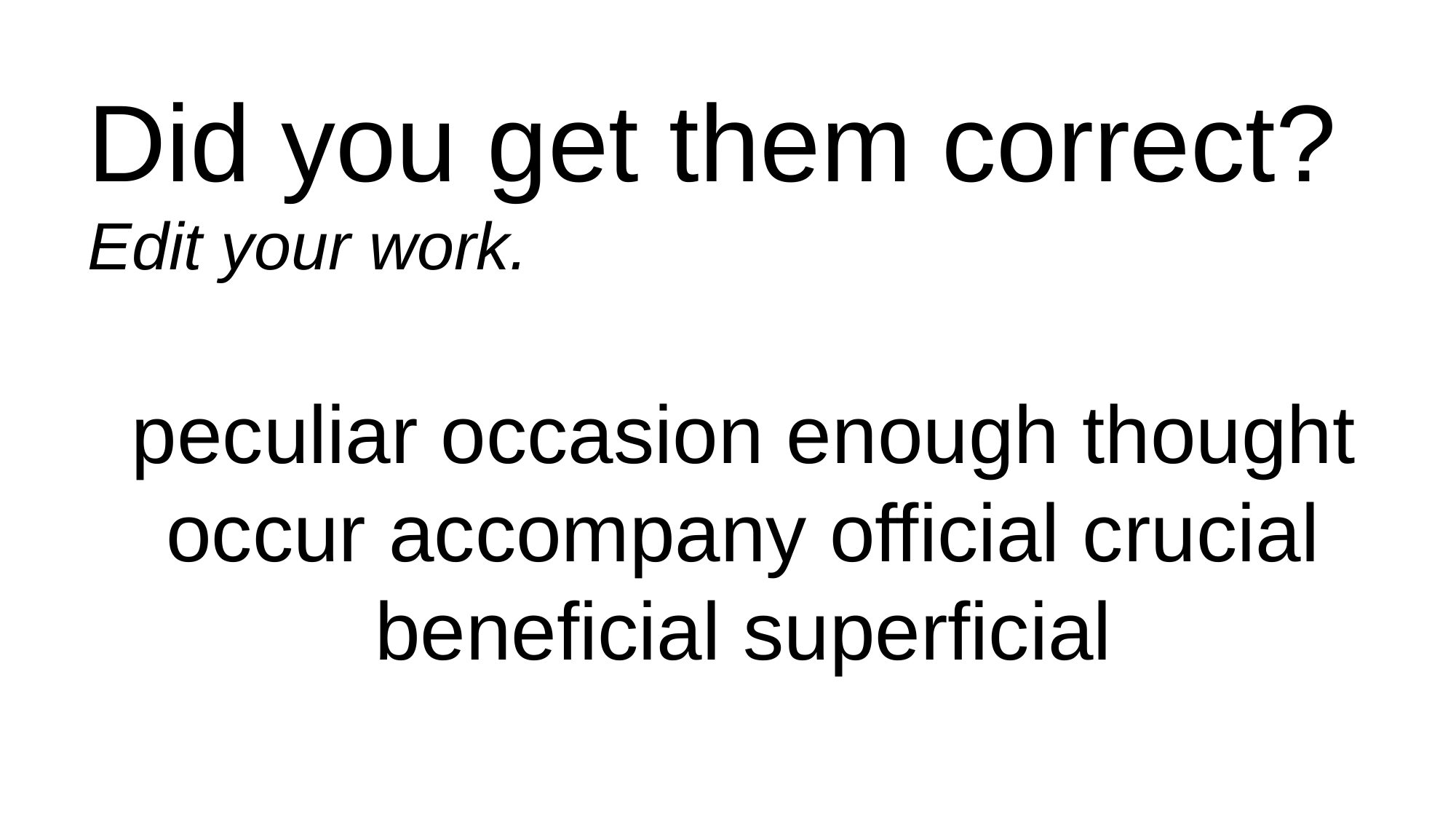

Did you get them correct?
Edit your work.

peculiar occasion enough thought occur accompany official crucial beneficial superficial